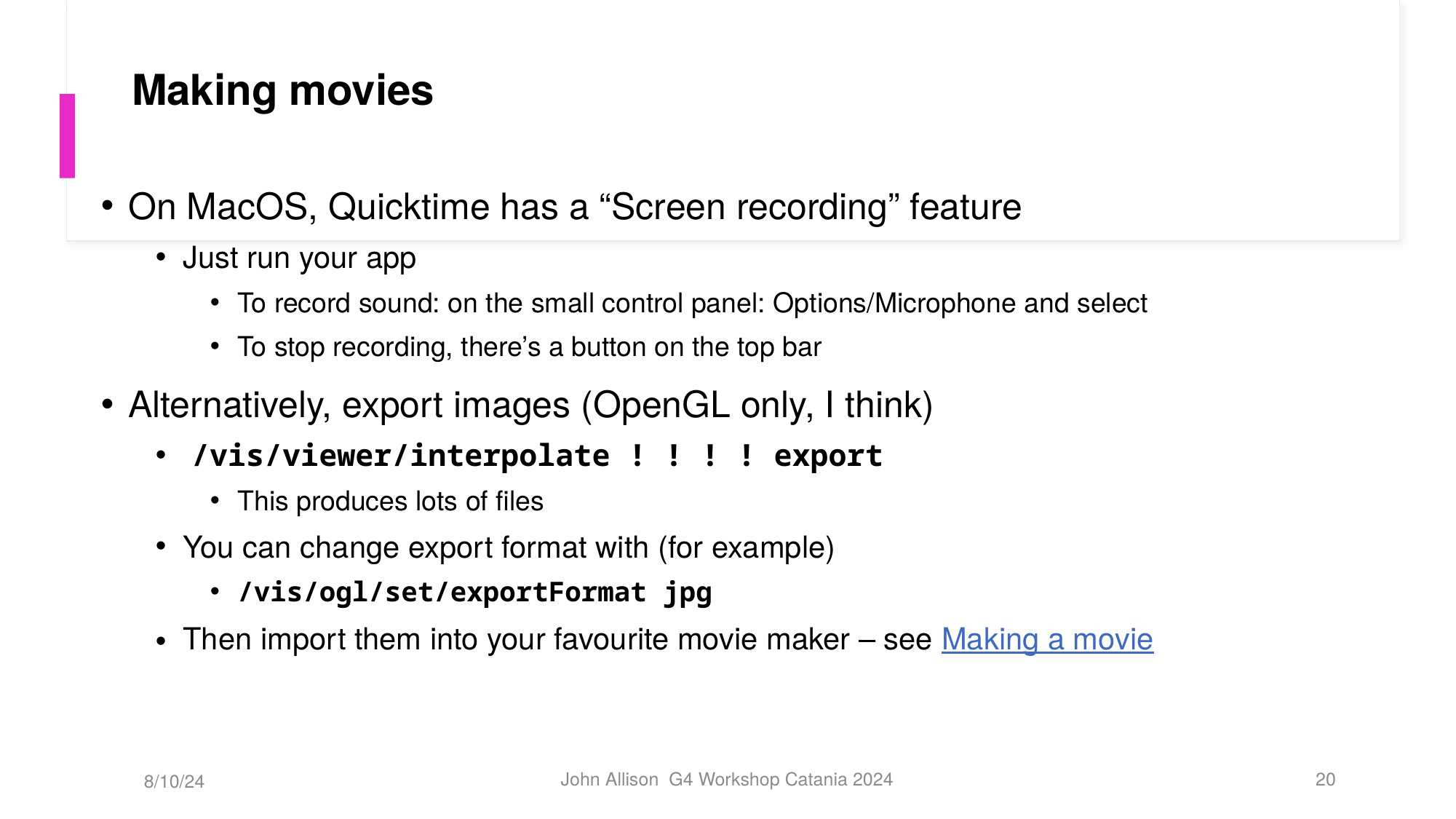

# Making movies
On MacOS, Quicktime has a “Screen recording” feature
Just run your app
To record sound: on the small control panel: Options/Microphone and select
To stop recording, there’s a button on the top bar
Alternatively, export images (OpenGL only, I think)
 /vis/viewer/interpolate ! ! ! ! export
This produces lots of files
You can change export format with (for example)
/vis/ogl/set/exportFormat jpg
Then import them into your favourite movie maker – see Making a movie
8/10/24
John Allison  G4 Workshop Catania 2024
20